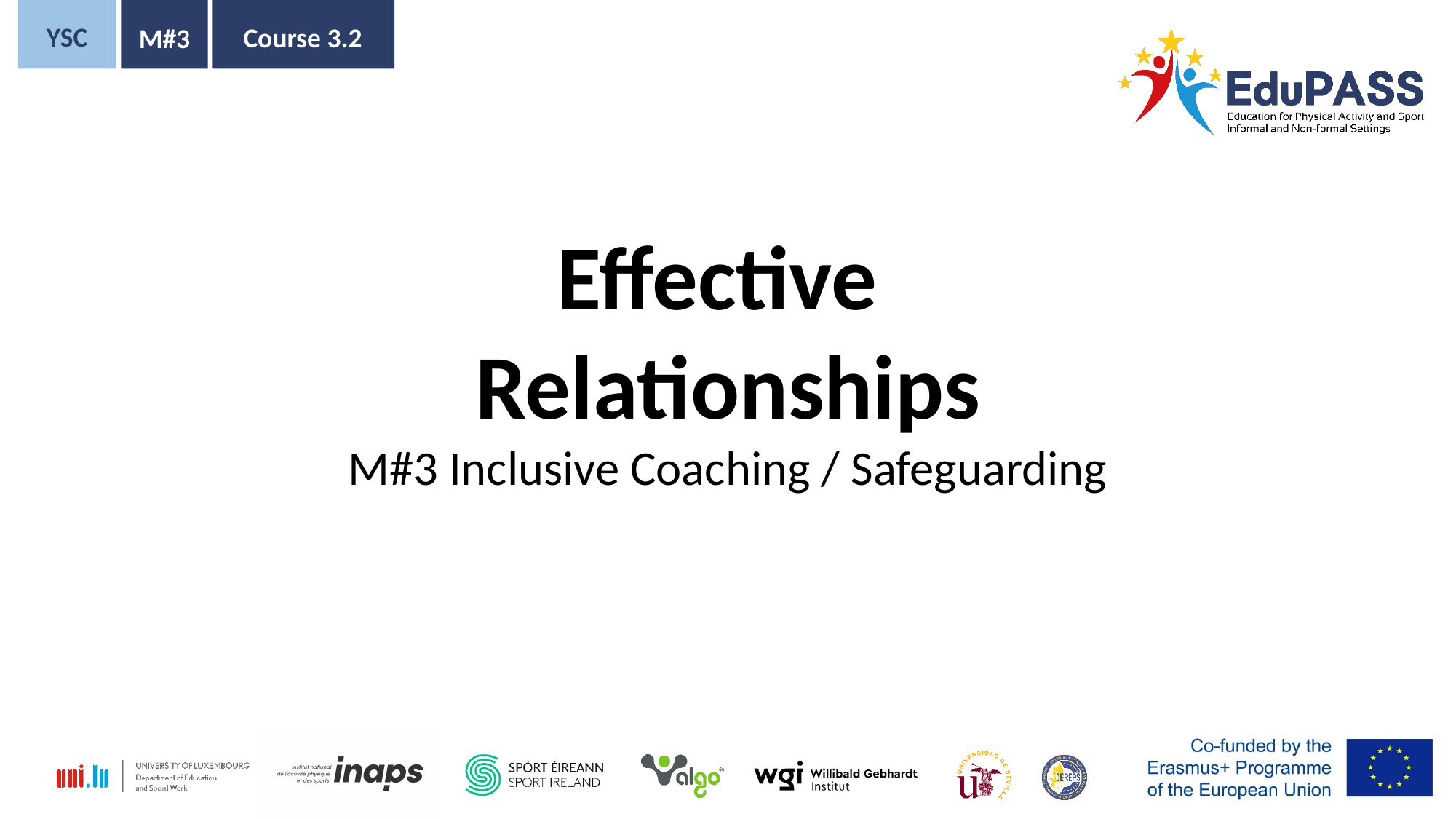

YSC
Course 3.2
M#3
Effective
Relationships
M#3 Inclusive Coaching / Safeguarding